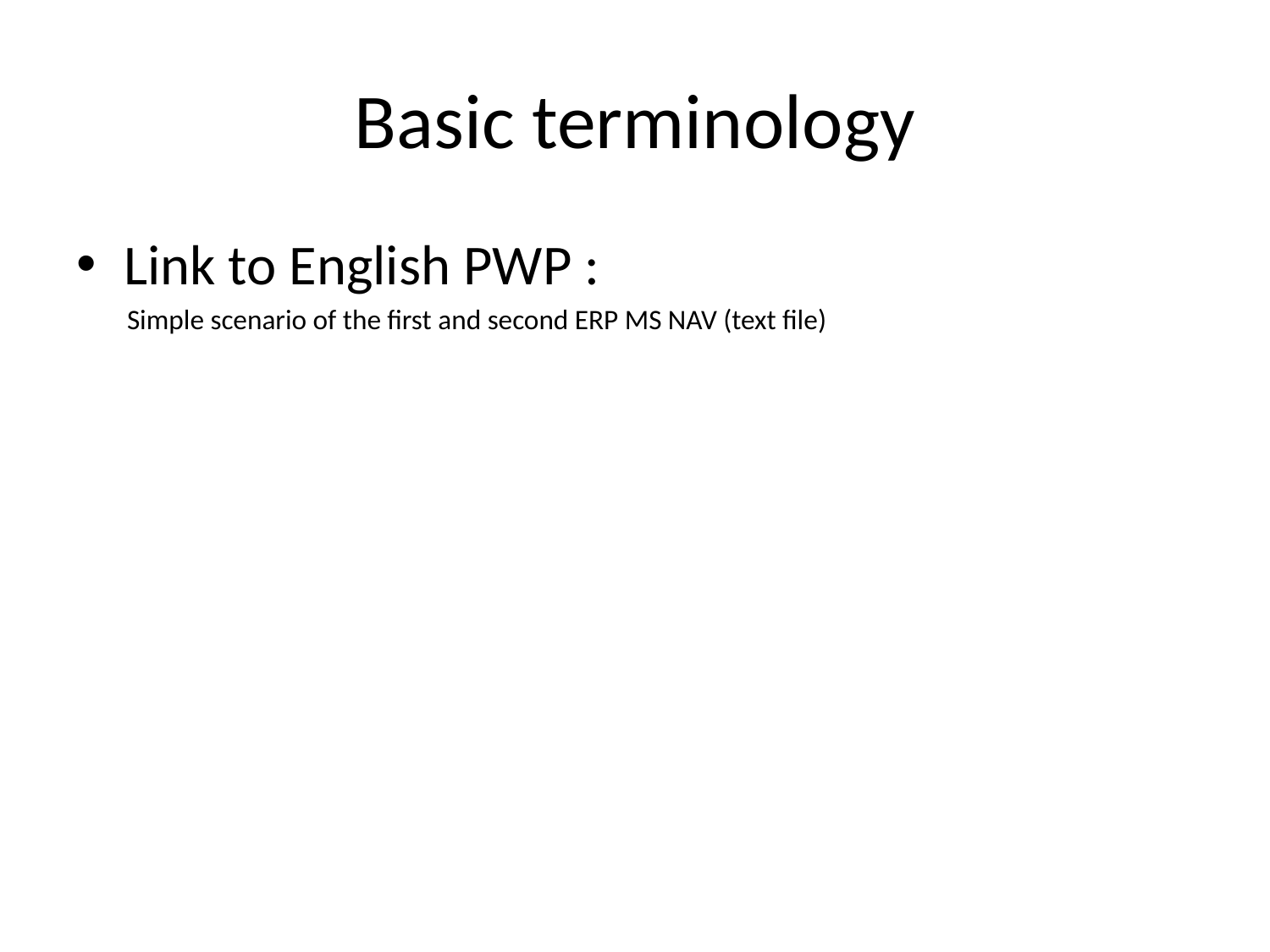

# Basic terminology
Link to English PWP :
        Simple scenario of the first and second ERP MS NAV (text file)